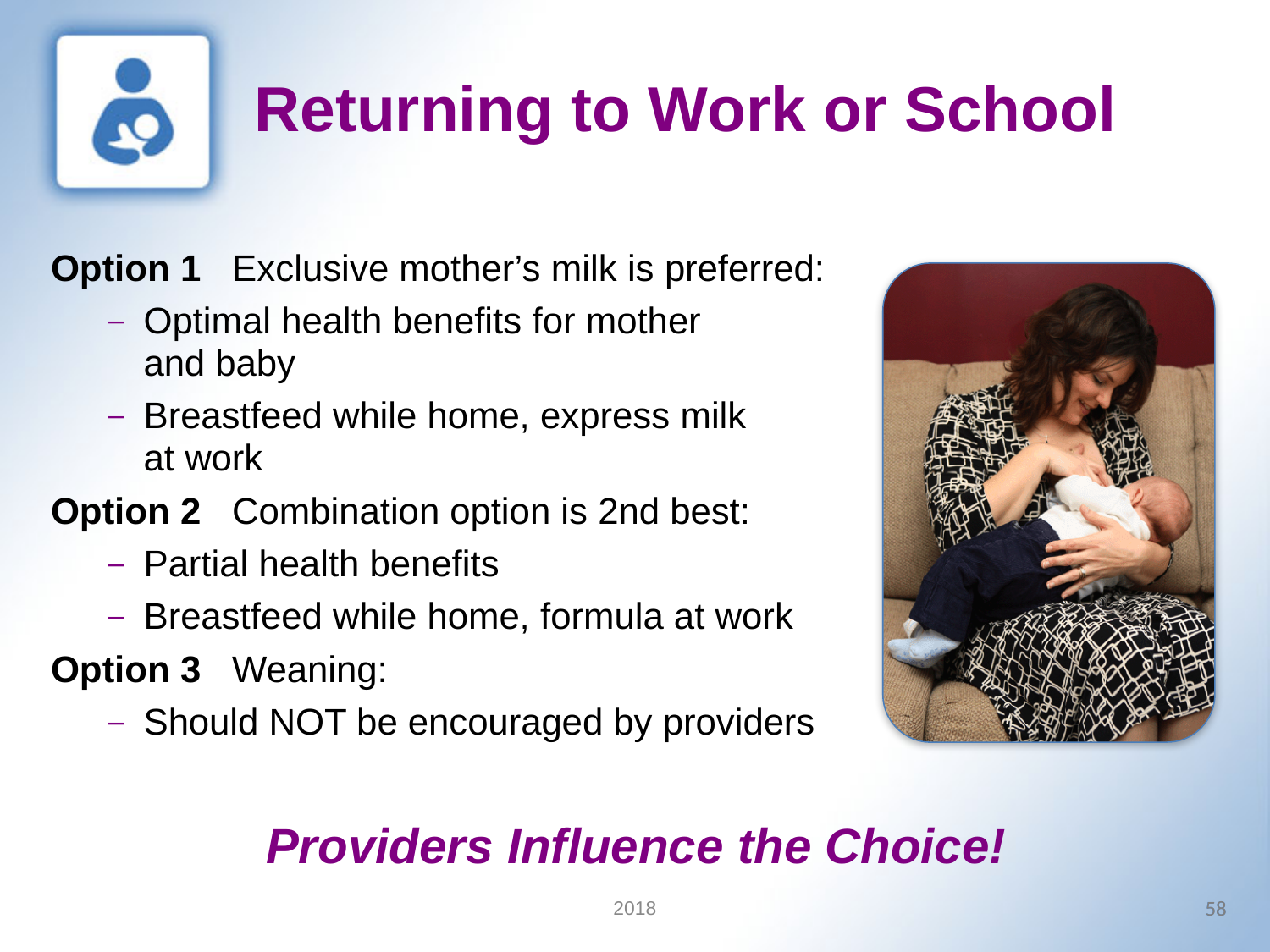

Returning to Work or School
Option 1   Exclusive mother’s milk is preferred:
Optimal health benefits for mother
and baby
Breastfeed while home, express milk
at work
Option 2   Combination option is 2nd best:
Partial health benefits
Breastfeed while home, formula at work
Option 3   Weaning:
Should NOT be encouraged by providers

Providers Influence the Choice!
2018
58
58